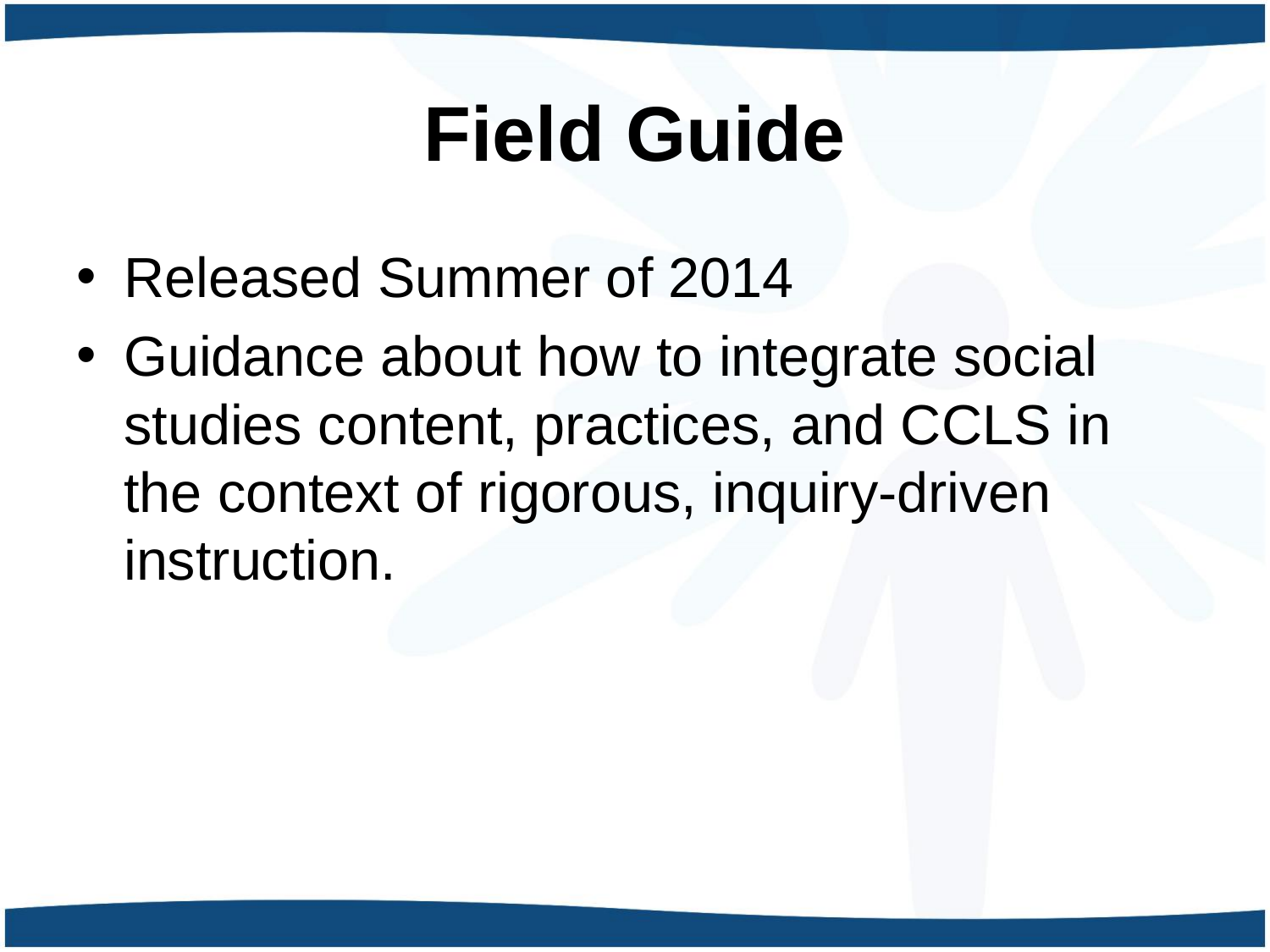

# Field Guide
Released Summer of 2014
Guidance about how to integrate social studies content, practices, and CCLS in the context of rigorous, inquiry-driven instruction.